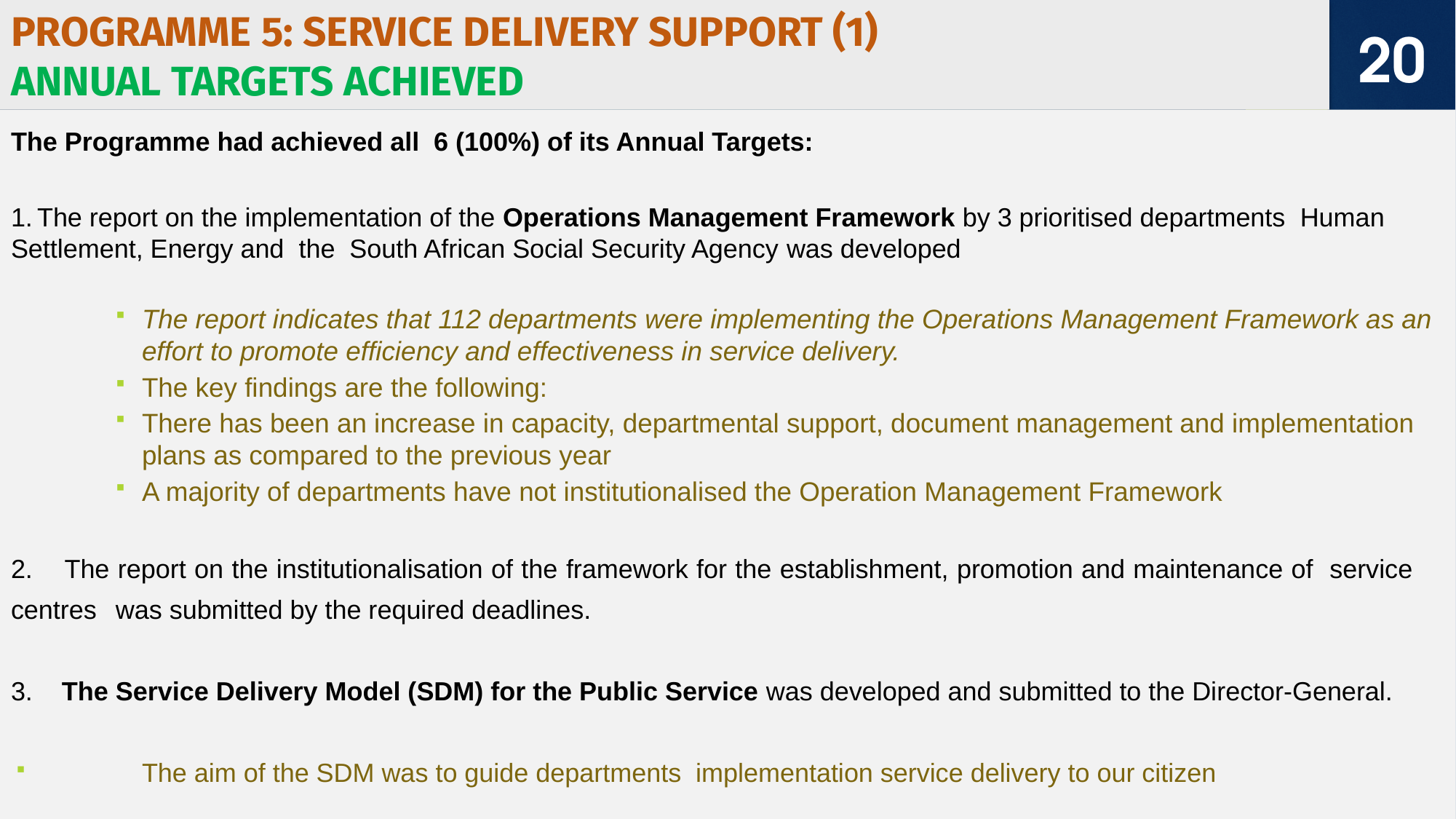

# PROGRAMME 5: SERVICE DELIVERY SUPPORT (1) ANNUAL TARGETS ACHIEVED
20
The Programme had achieved all  6 (100%) of its Annual Targets:

1.	The report on the implementation of the Operations Management Framework by 3 prioritised departments  Human 	Settlement, Energy and  the  South African Social Security Agency was developed

The report indicates that 112 departments were implementing the Operations Management Framework as an effort to promote efficiency and effectiveness in service delivery.
The key findings are the following:
There has been an increase in capacity, departmental support, document management and implementation plans as compared to the previous year
A majority of departments have not institutionalised the Operation Management Framework

2. 	The report on the institutionalisation of the framework for the establishment, promotion and maintenance of  service 	centres 	was submitted by the required deadlines.

3.    The Service Delivery Model (SDM) for the Public Service was developed and submitted to the Director-General.

The aim of the SDM was to guide departments  implementation service delivery to our citizen